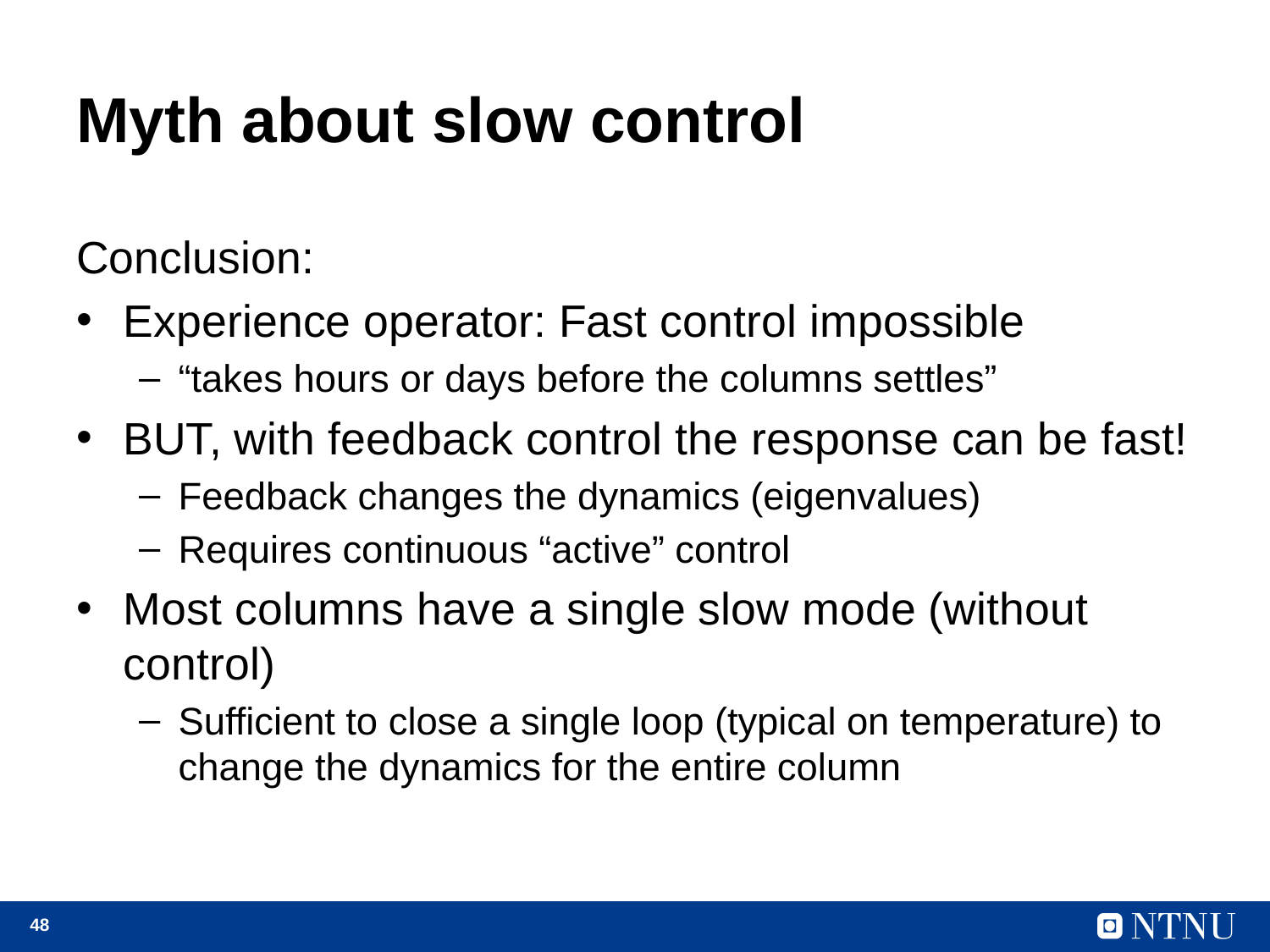

# Myth about slow control
Conclusion:
Experience operator: Fast control impossible
“takes hours or days before the columns settles”
BUT, with feedback control the response can be fast!
Feedback changes the dynamics (eigenvalues)
Requires continuous “active” control
Most columns have a single slow mode (without control)
Sufficient to close a single loop (typical on temperature) to change the dynamics for the entire column